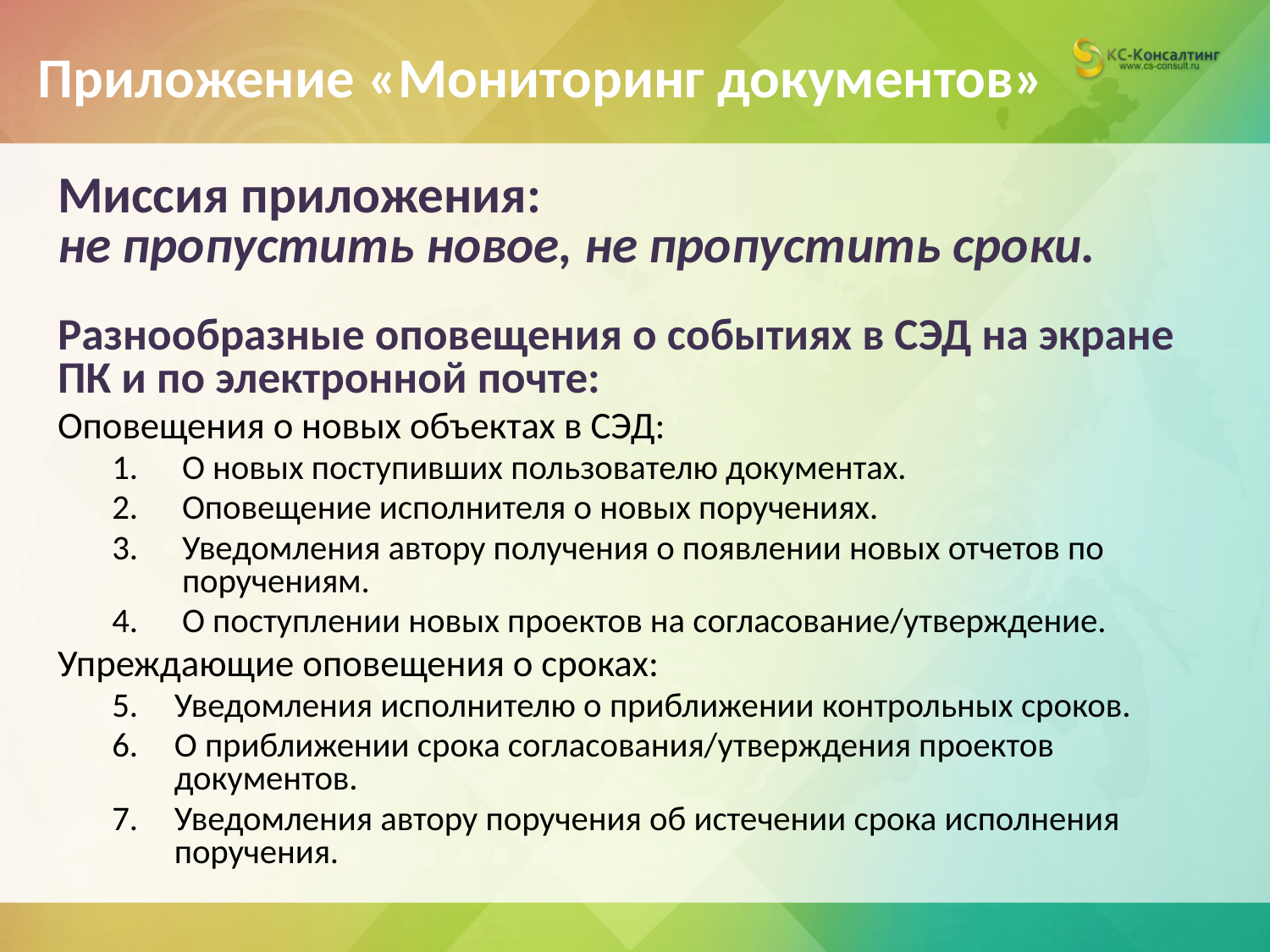

# Приложение «Мониторинг документов»
Миссия приложения:
не пропустить новое, не пропустить сроки.

Разнообразные оповещения о событиях в СЭД на экране ПК и по электронной почте:
Оповещения о новых объектах в СЭД:
О новых поступивших пользователю документах.
Оповещение исполнителя о новых поручениях.
Уведомления автору получения о появлении новых отчетов по поручениям.
О поступлении новых проектов на согласование/утверждение.
Упреждающие оповещения о сроках:
Уведомления исполнителю о приближении контрольных сроков.
О приближении срока согласования/утверждения проектов документов.
Уведомления автору поручения об истечении срока исполнения поручения.